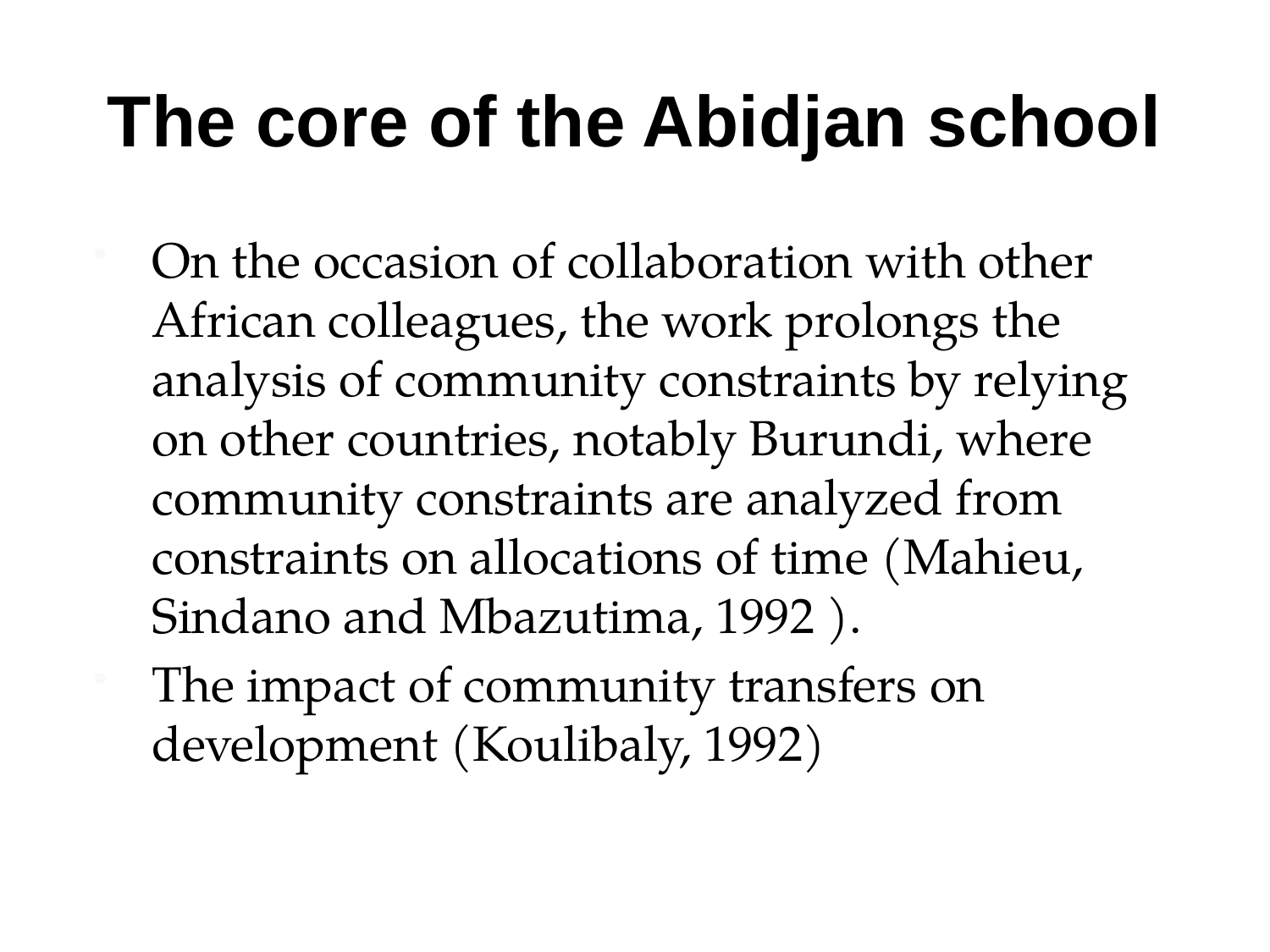

# The core of the Abidjan school
On the occasion of collaboration with other African colleagues, the work prolongs the analysis of community constraints by relying on other countries, notably Burundi, where community constraints are analyzed from constraints on allocations of time (Mahieu, Sindano and Mbazutima, 1992 ).
The impact of community transfers on development (Koulibaly, 1992)